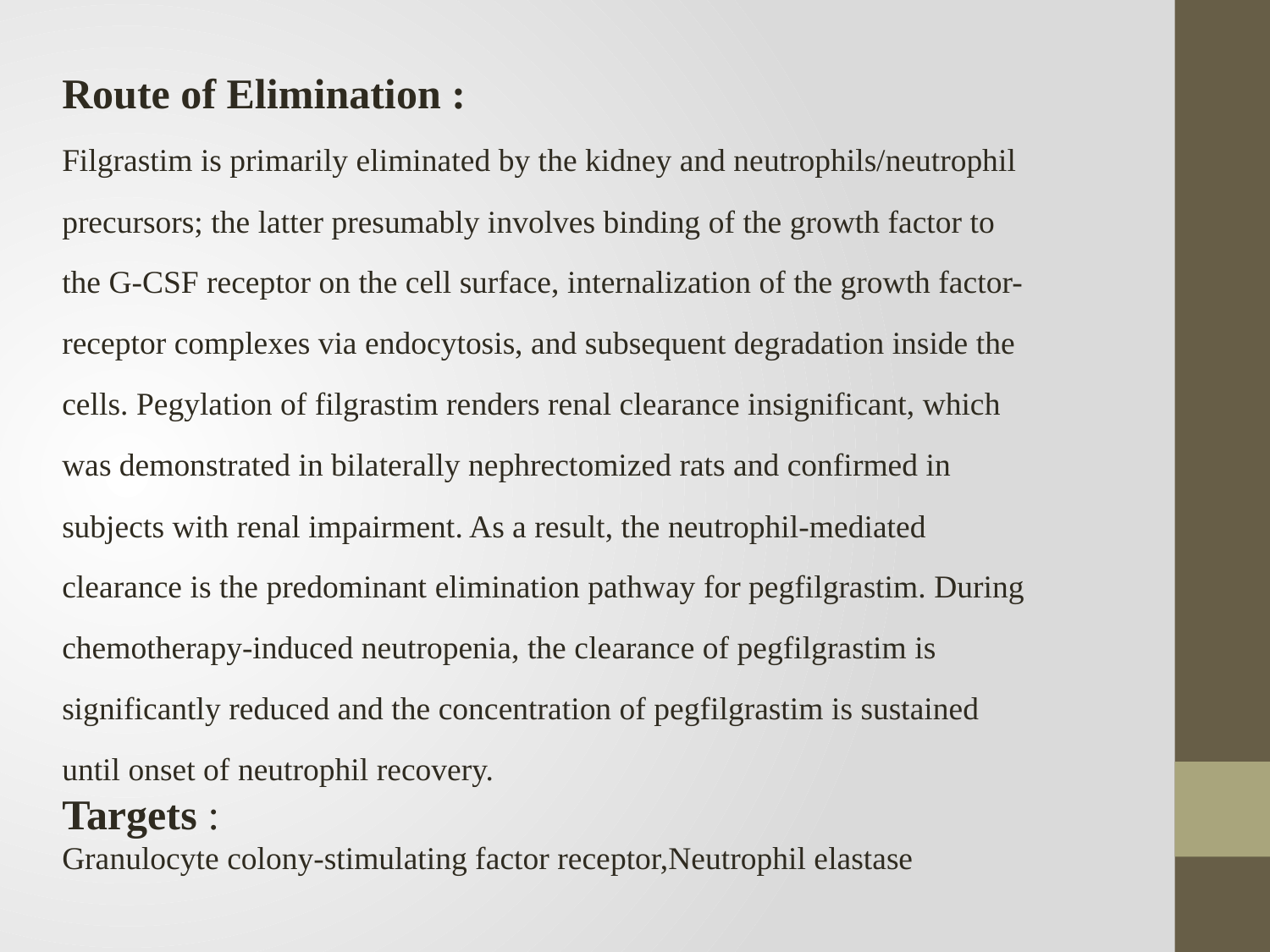

Route of Elimination :
Filgrastim is primarily eliminated by the kidney and neutrophils/neutrophil precursors; the latter presumably involves binding of the growth factor to the G-CSF receptor on the cell surface, internalization of the growth factor-receptor complexes via endocytosis, and subsequent degradation inside the cells. Pegylation of filgrastim renders renal clearance insignificant, which was demonstrated in bilaterally nephrectomized rats and confirmed in subjects with renal impairment. As a result, the neutrophil-mediated clearance is the predominant elimination pathway for pegfilgrastim. During chemotherapy-induced neutropenia, the clearance of pegfilgrastim is significantly reduced and the concentration of pegfilgrastim is sustained until onset of neutrophil recovery.
Targets :
Granulocyte colony-stimulating factor receptor,Neutrophil elastase